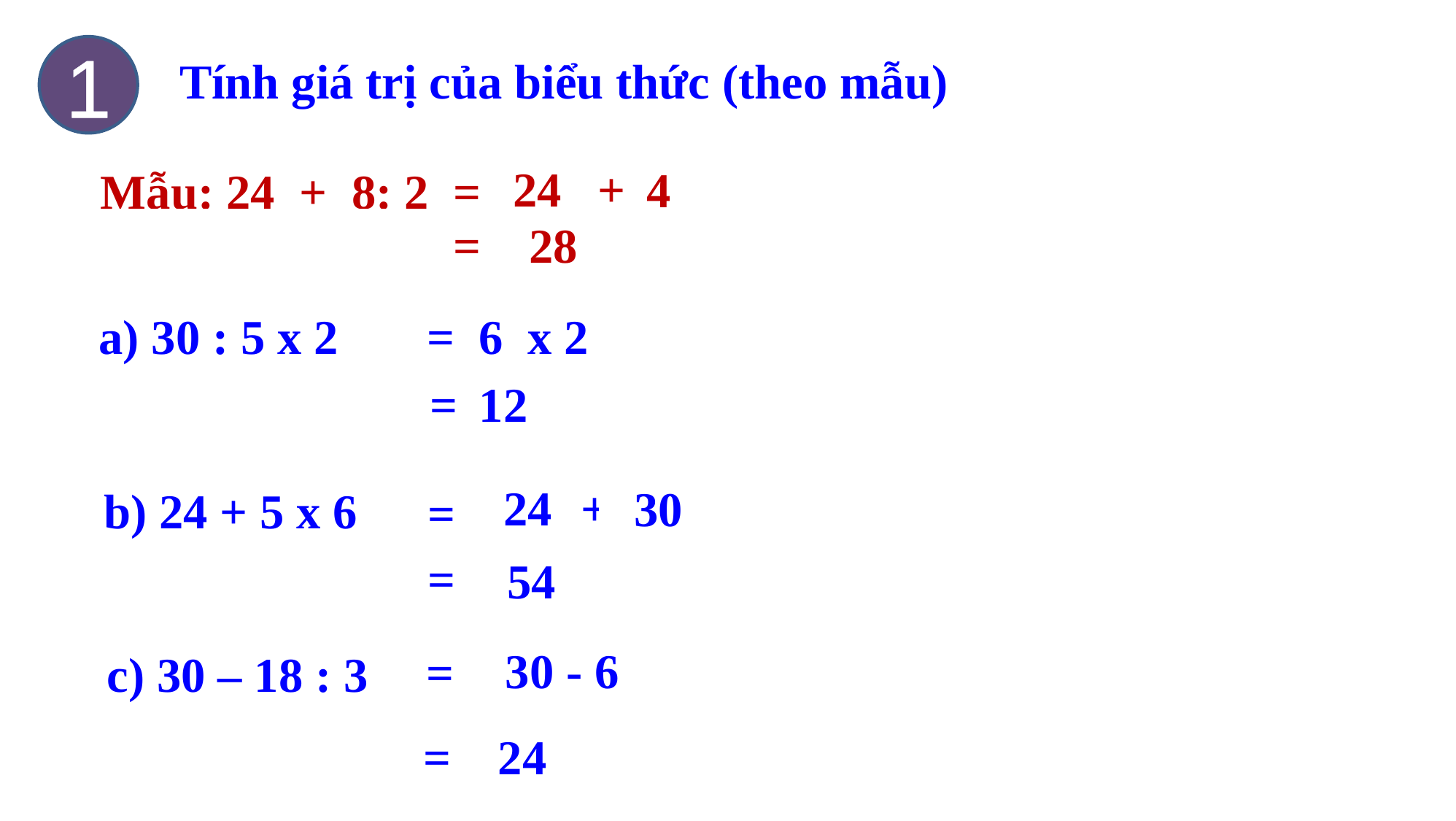

1
 Tính giá trị của biểu thức (theo mẫu)
24
+
4
Mẫu: 24  +  8: 2  =
                             =
28
a) 30 : 5 x 2
   =
6  x 2
   =
12
  24
  +
  30
b) 24 + 5 x 6
  =
  =
  54
  30 - 6
  =
c) 30 – 18 : 3
    =
24